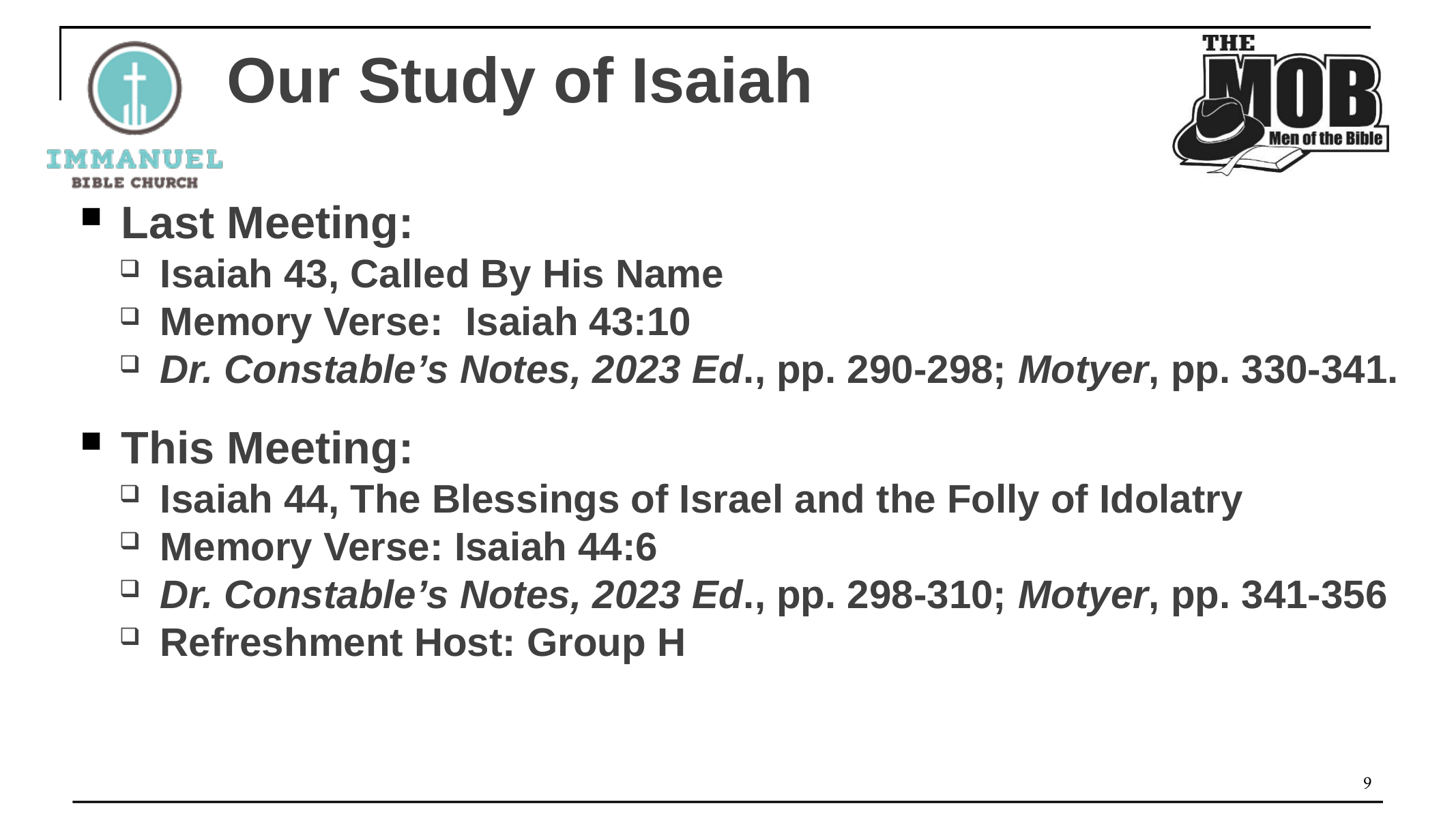

# Our Study of Isaiah
Last Meeting:
Isaiah 43, Called By His Name
Memory Verse:  Isaiah 43:10
Dr. Constable’s Notes, 2023 Ed., pp. 290-298; Motyer, pp. 330-341.

This Meeting:
Isaiah 44, The Blessings of Israel and the Folly of Idolatry
Memory Verse: Isaiah 44:6
Dr. Constable’s Notes, 2023 Ed., pp. 298-310; Motyer, pp. 341-356
Refreshment Host: Group H
9